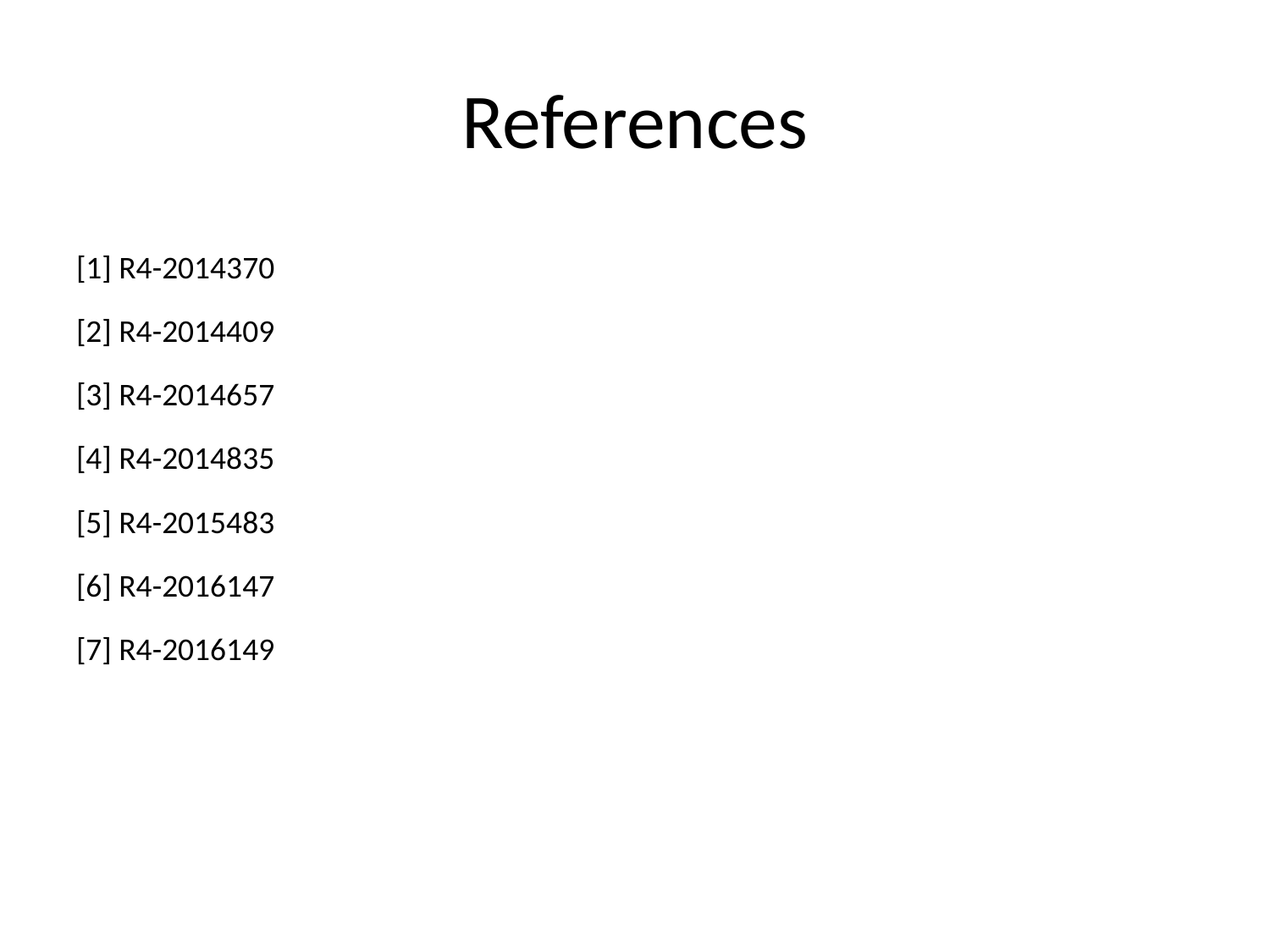

# References
[1] R4-2014370
[2] R4-2014409
[3] R4-2014657
[4] R4-2014835
[5] R4-2015483
[6] R4-2016147
[7] R4-2016149